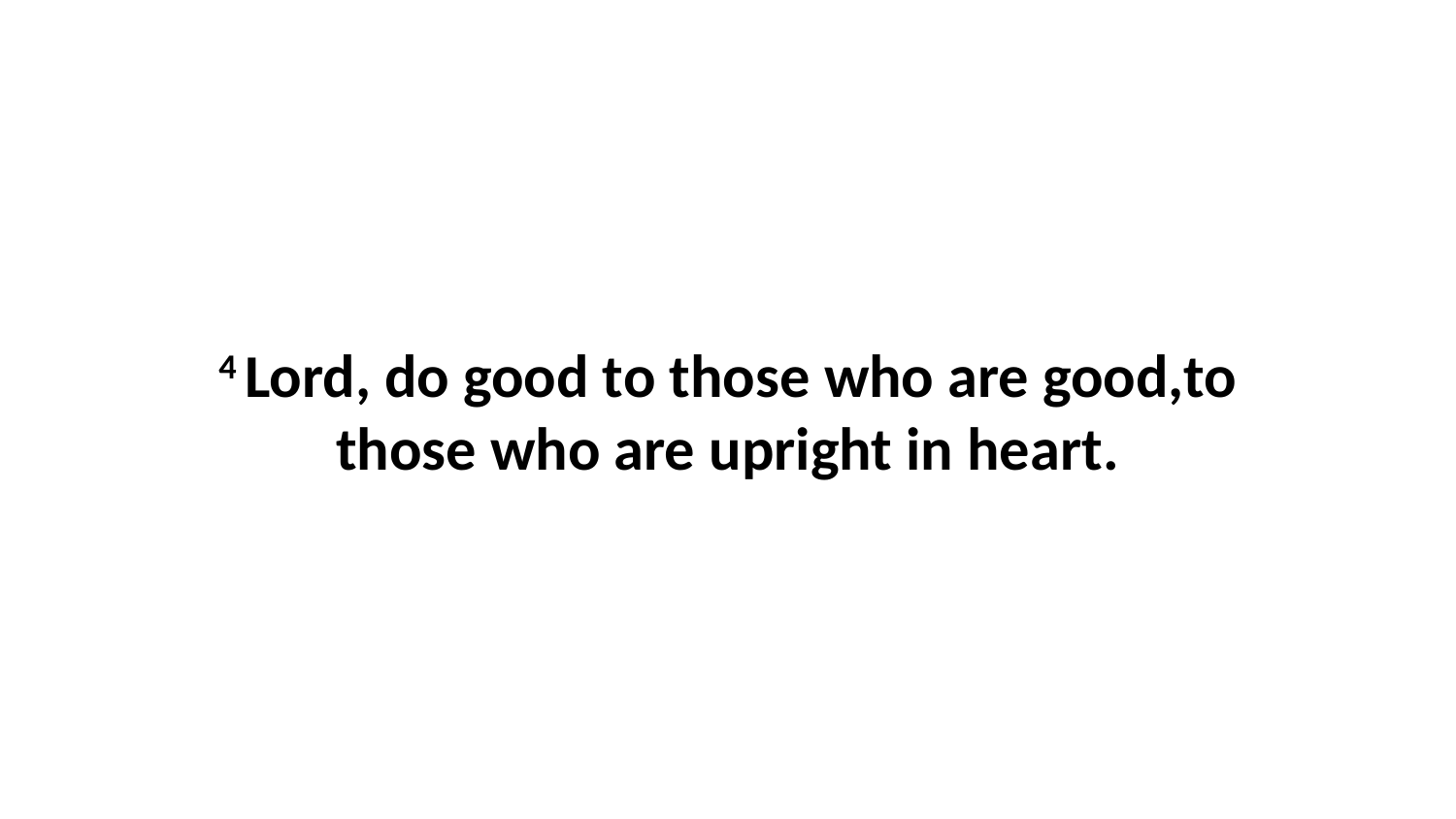

4 Lord, do good to those who are good,to those who are upright in heart.